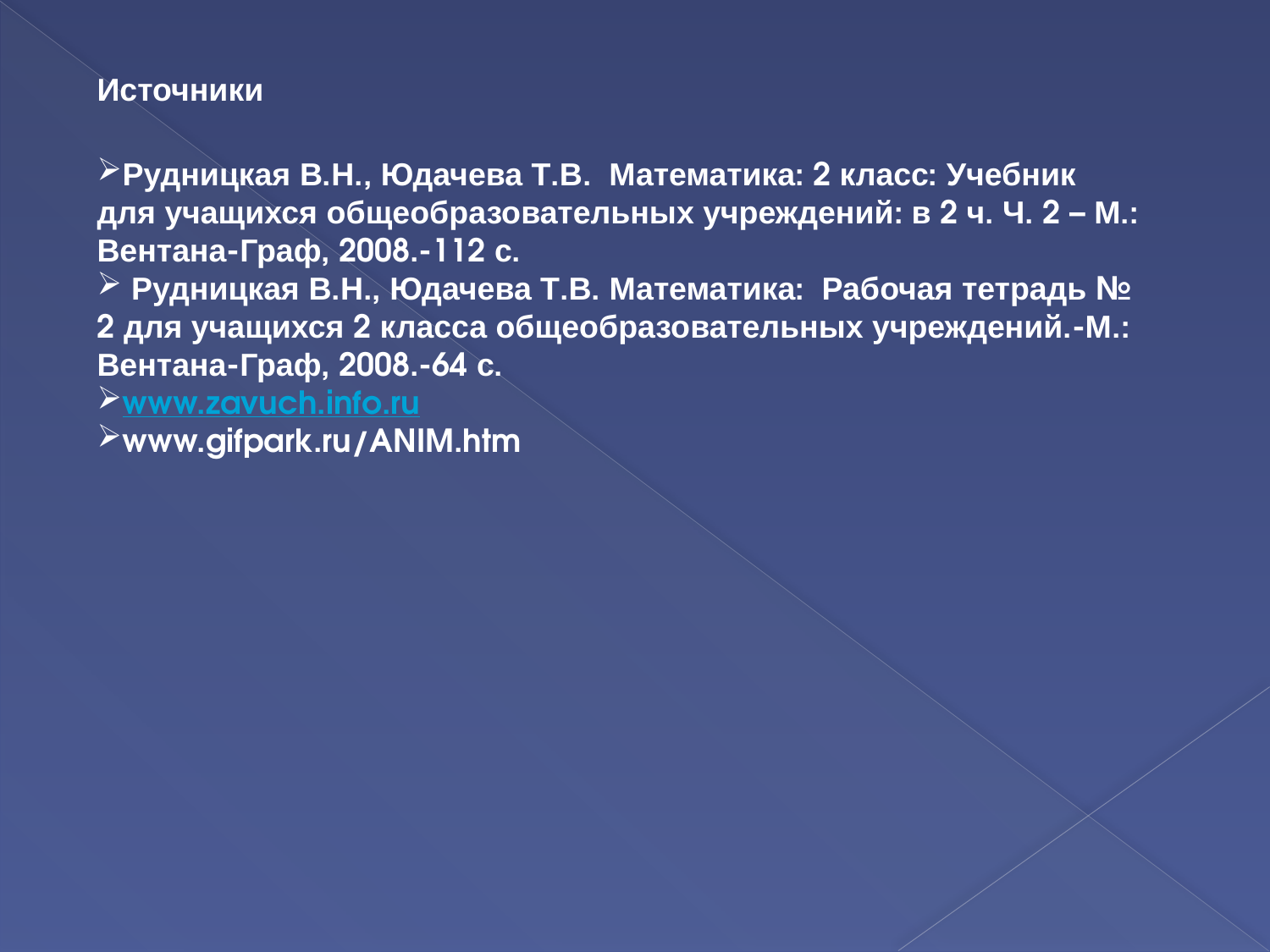

Источники
Рудницкая В.Н., Юдачева Т.В.  Математика: 2 класс: Учебник для учащихся общеобразовательных учреждений: в 2 ч. Ч. 2 – М.: Вентана-Граф, 2008.-112 с.
 Рудницкая В.Н., Юдачева Т.В. Математика:  Рабочая тетрадь № 2 для учащихся 2 класса общеобразовательных учреждений.-М.: Вентана-Граф, 2008.-64 с.
www.zavuch.info.ru
www.gifpark.ru/ANIM.htm